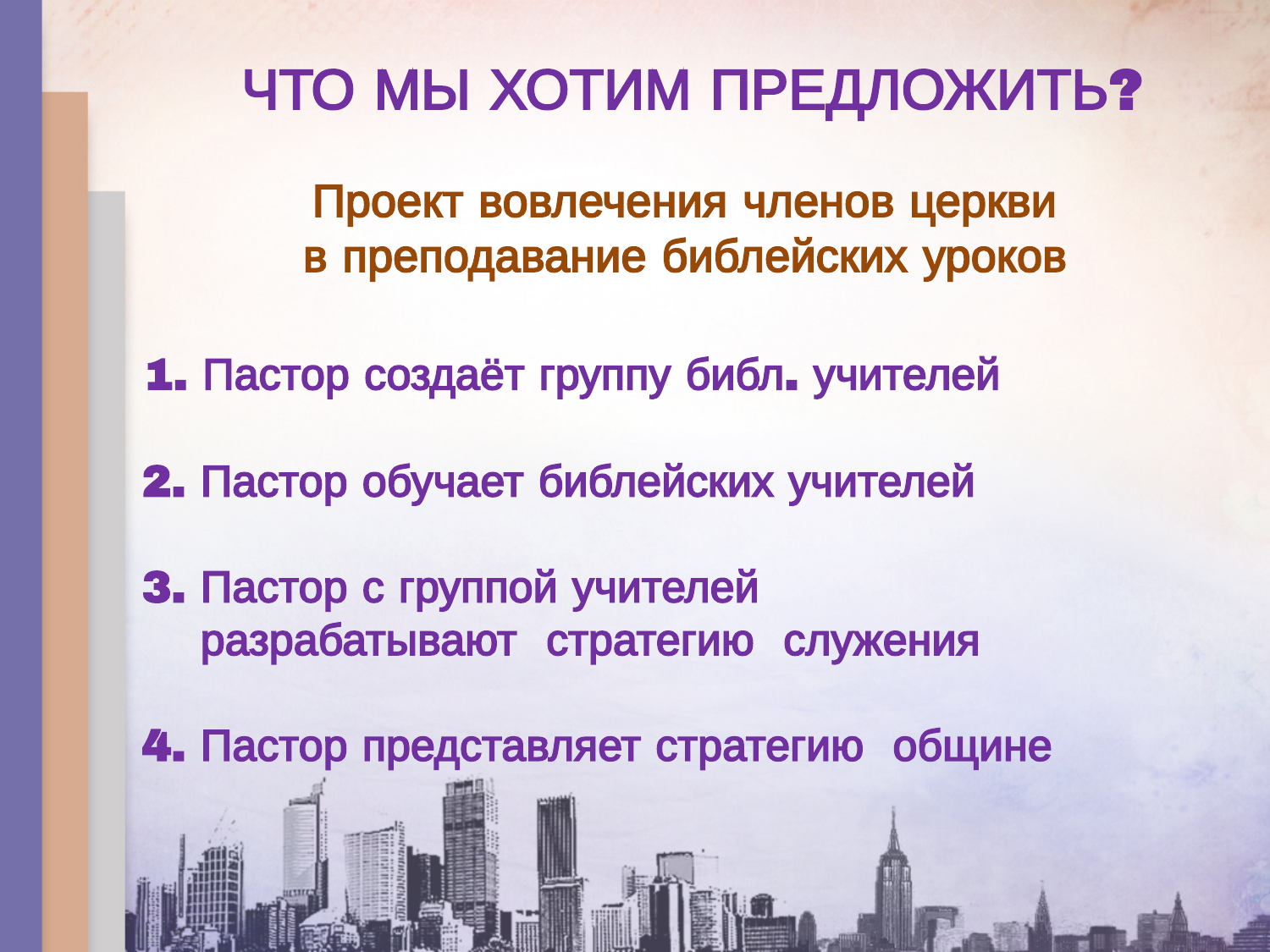

ЧТО МЫ ХОТИМ ПРЕДЛОЖИТЬ?

Проект вовлечения членов церкви
в преподавание библейских уроков

 1. Пастор создаёт группу библ. учителей

 2. Пастор обучает библейских учителей

 3. Пастор с группой учителей
     разрабатывают  стратегию  служения

 4. Пастор представляет стратегию  общине